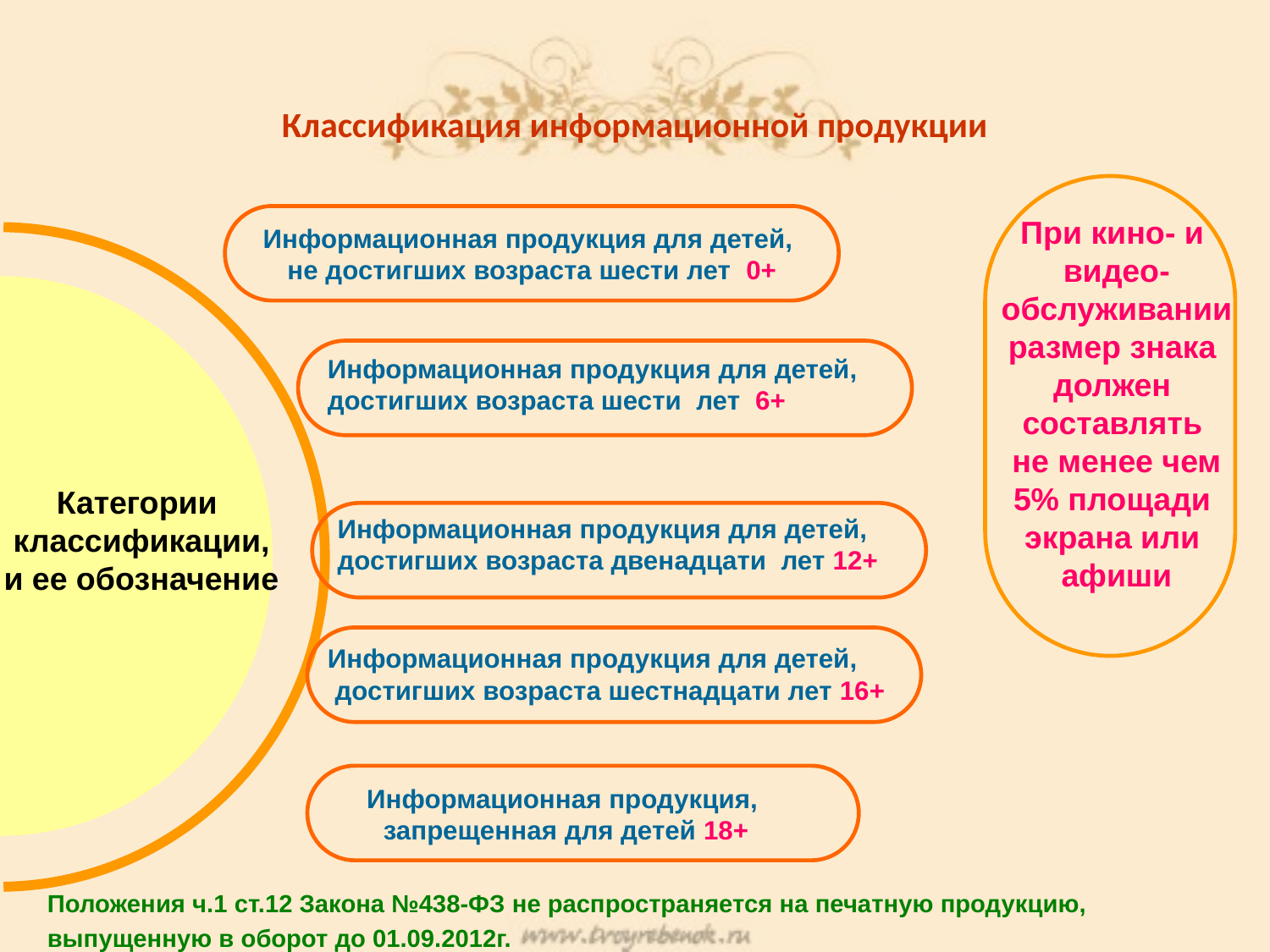

Классификация информационной продукции

Информационная продукция для детей,
не достигших возраста шести лет  0+
При кино- и
видео-
обслуживании
размер знака
должен
составлять
не менее чем
5% площади
экрана или
афиши

Информационная продукция для детей,
достигших возраста шести  лет  6+

Категории
классификации,
и ее обозначение

Информационная продукция для детей,
достигших возраста двенадцати  лет 12+

Информационная продукция для детей,
 достигших возраста шестнадцати лет 16+

Информационная продукция,
 запрещенная для детей 18+
Положения ч.1 ст.12 Закона №438-ФЗ не распространяется на печатную продукцию,
выпущенную в оборот до 01.09.2012г.